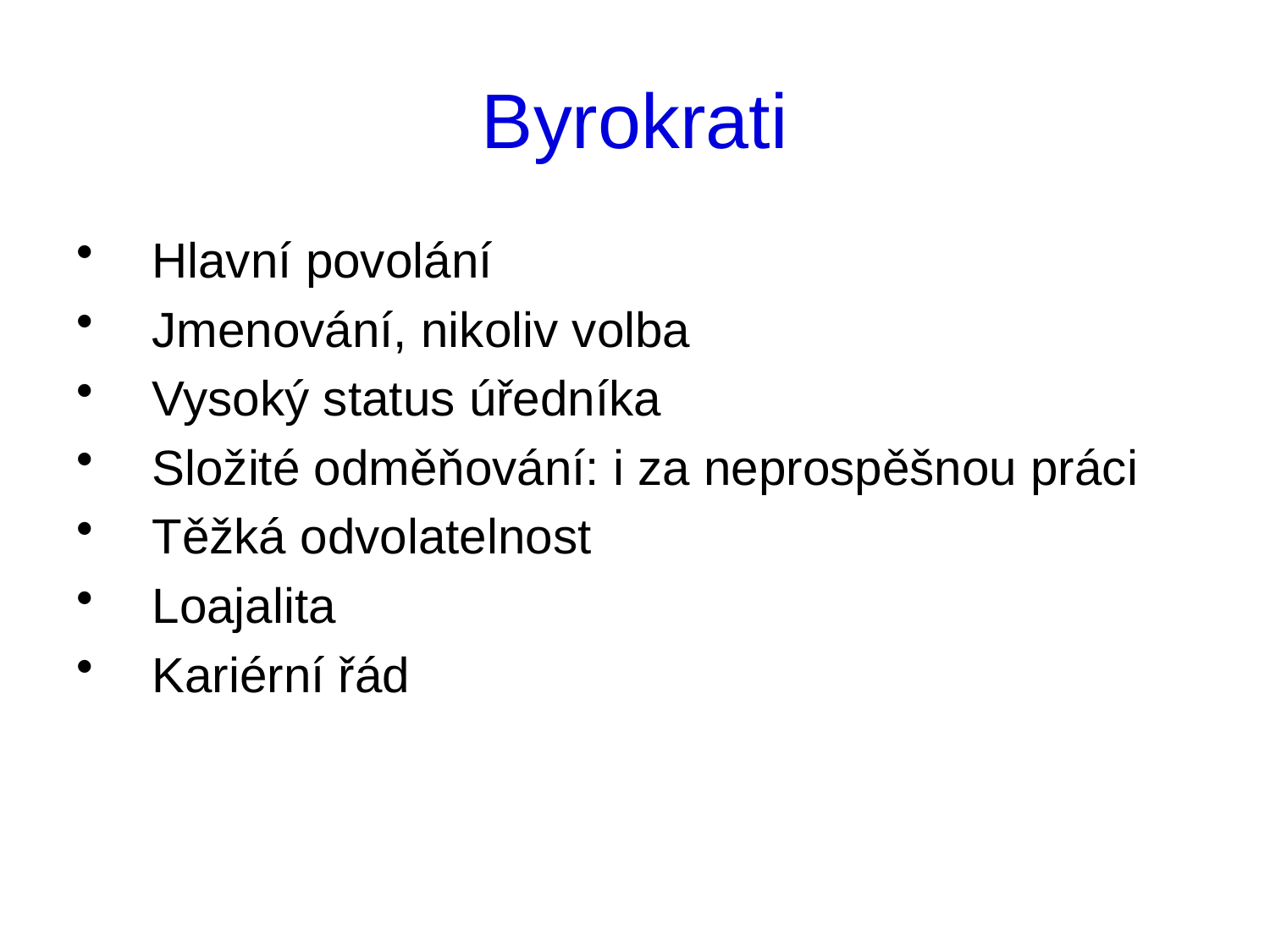

# Byrokrati
Hlavní povolání
Jmenování, nikoliv volba
Vysoký status úředníka
Složité odměňování: i za neprospěšnou práci
Těžká odvolatelnost
Loajalita
Kariérní řád